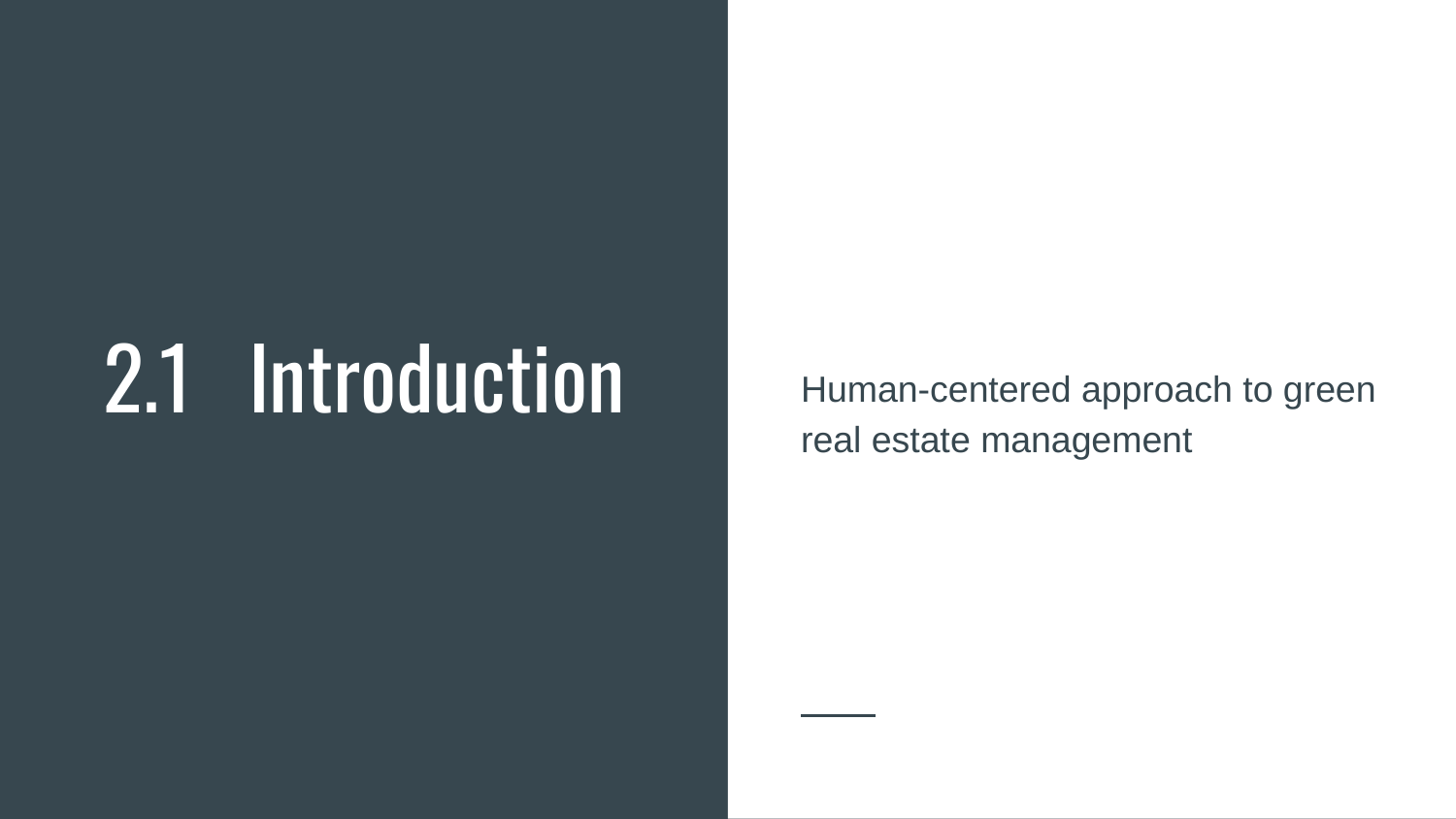

Human-centered approach to green real estate management
# 2.1	Introduction